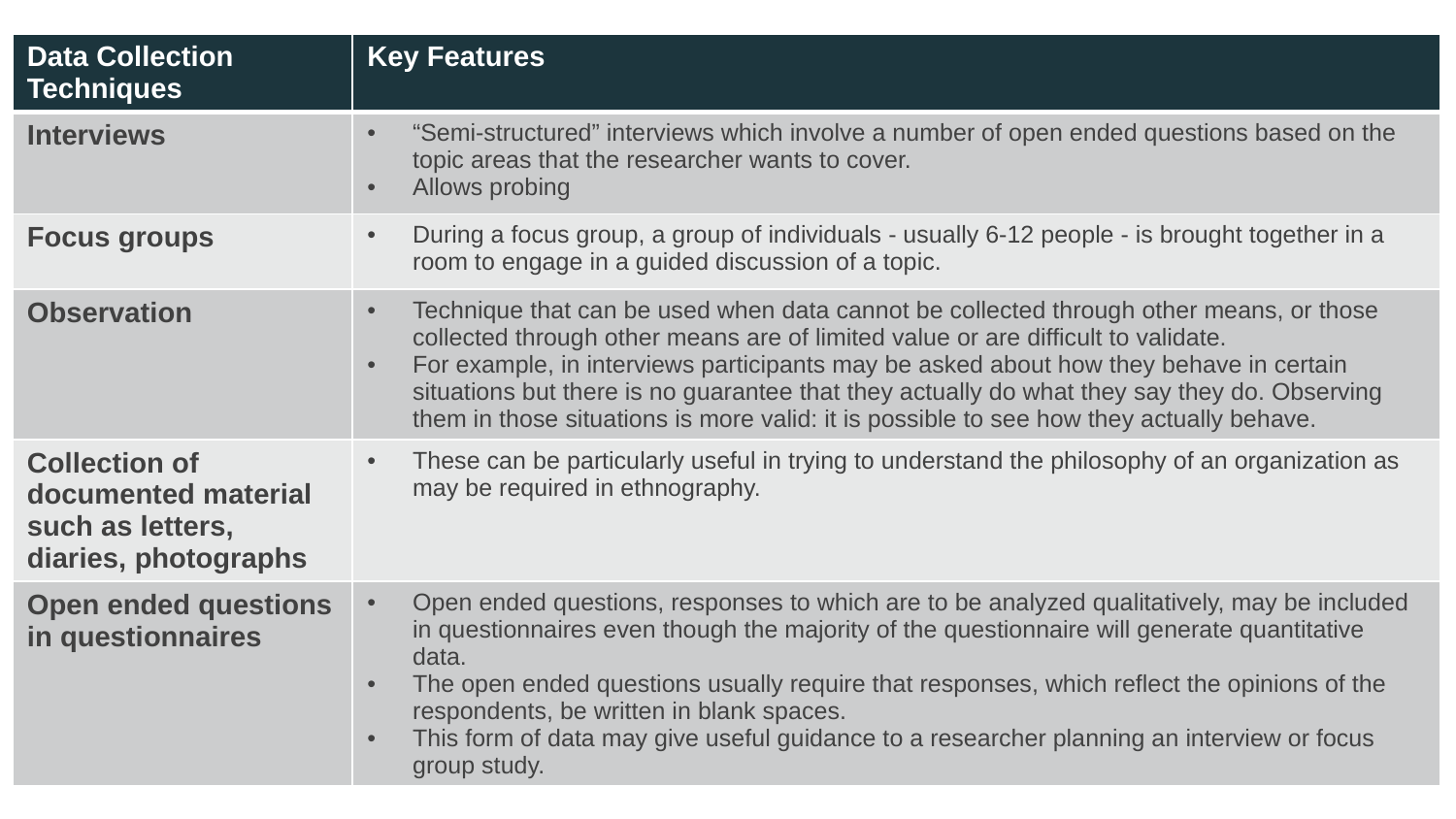

| Data Collection Techniques | Key Features |
| --- | --- |
| Interviews | “Semi-structured” interviews which involve a number of open ended questions based on the topic areas that the researcher wants to cover. Allows probing |
| Focus groups | During a focus group, a group of individuals - usually 6-12 people - is brought together in a room to engage in a guided discussion of a topic. |
| Observation | Technique that can be used when data cannot be collected through other means, or those collected through other means are of limited value or are difficult to validate. For example, in interviews participants may be asked about how they behave in certain situations but there is no guarantee that they actually do what they say they do. Observing them in those situations is more valid: it is possible to see how they actually behave. |
| Collection of documented material such as letters, diaries, photographs | These can be particularly useful in trying to understand the philosophy of an organization as may be required in ethnography. |
| Open ended questions in questionnaires | Open ended questions, responses to which are to be analyzed qualitatively, may be included in questionnaires even though the majority of the questionnaire will generate quantitative data. The open ended questions usually require that responses, which reflect the opinions of the respondents, be written in blank spaces. This form of data may give useful guidance to a researcher planning an interview or focus group study. |